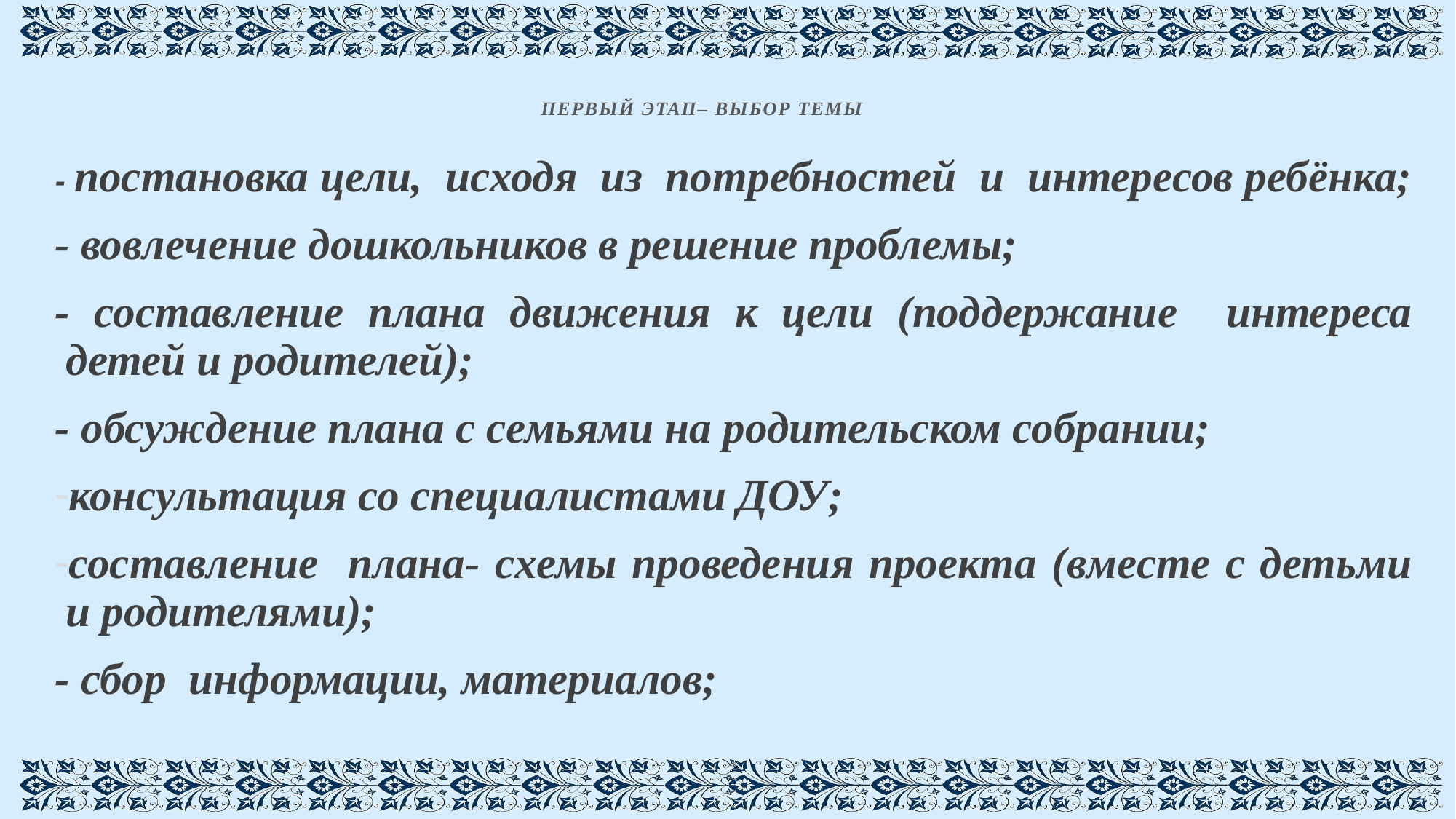

# Первый этап– Выбор темы
- постановка цели,  исходя  из  потребностей  и  интересов ребёнка;
- вовлечение дошкольников в решение проблемы;
- составление плана движения к цели (поддержание  интереса детей и родителей);
- обсуждение плана с семьями на родительском собрании;
консультация со специалистами ДОУ;
составление  плана- схемы проведения проекта (вместе с детьми и родителями);
- сбор  информации, материалов;